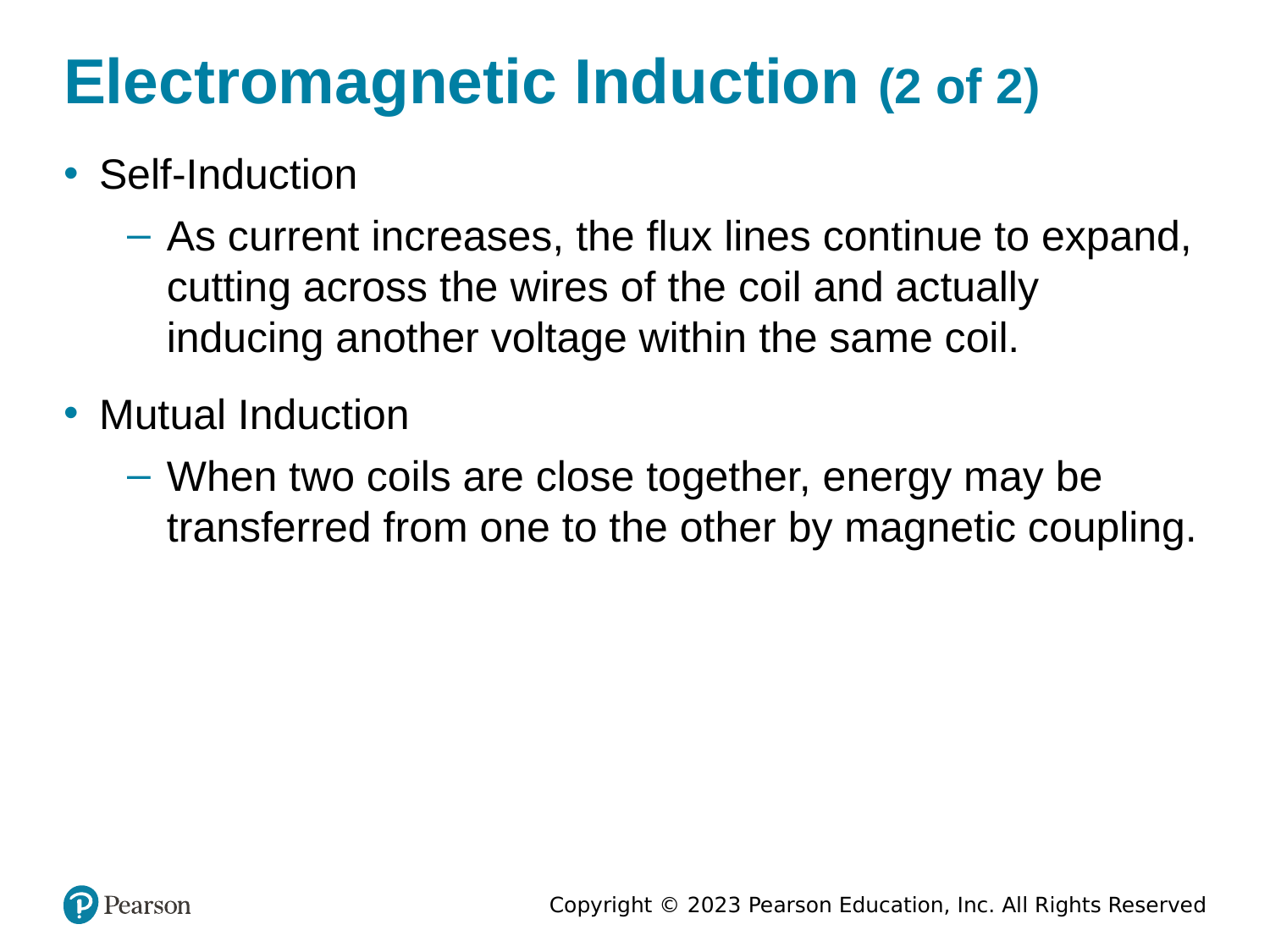

# Electromagnetic Induction (2 of 2)
Self-Induction
As current increases, the flux lines continue to expand, cutting across the wires of the coil and actually inducing another voltage within the same coil.
Mutual Induction
When two coils are close together, energy may be transferred from one to the other by magnetic coupling.